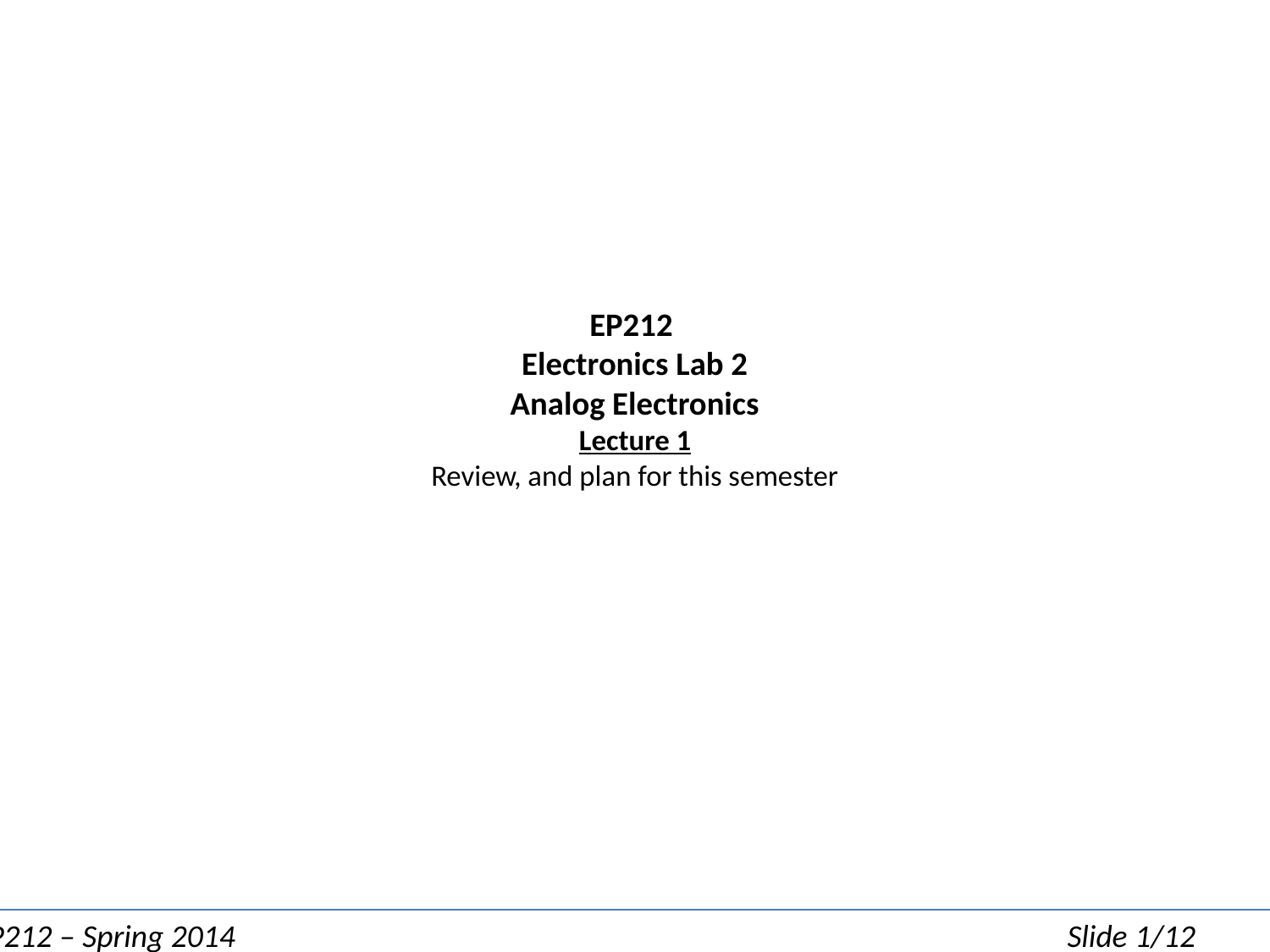

# EP212 Electronics Lab 2 Analog Electronics Lecture 1 Review, and plan for this semester